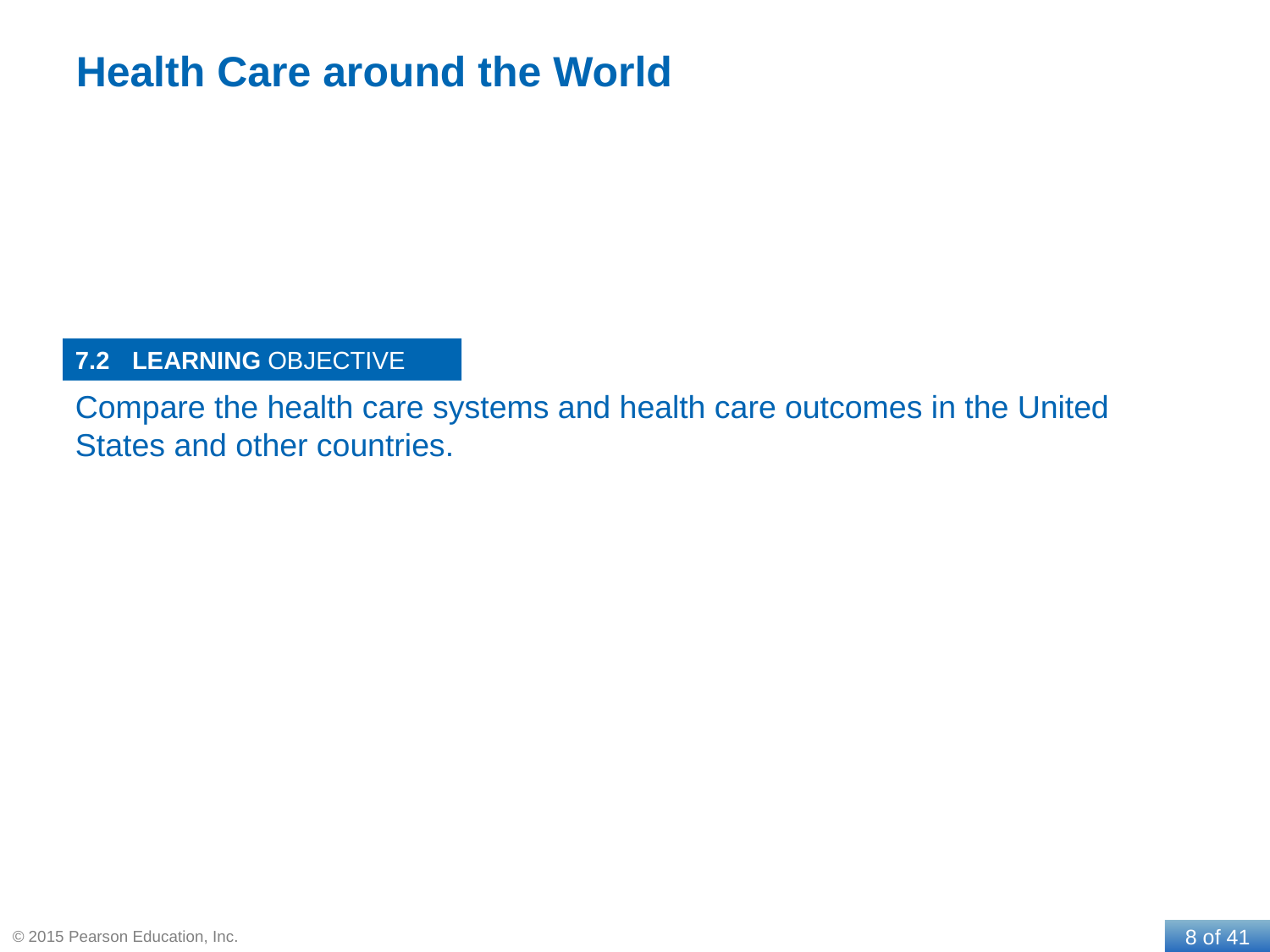

# Health Care around the World
7.2
Compare the health care systems and health care outcomes in the United States and other countries.